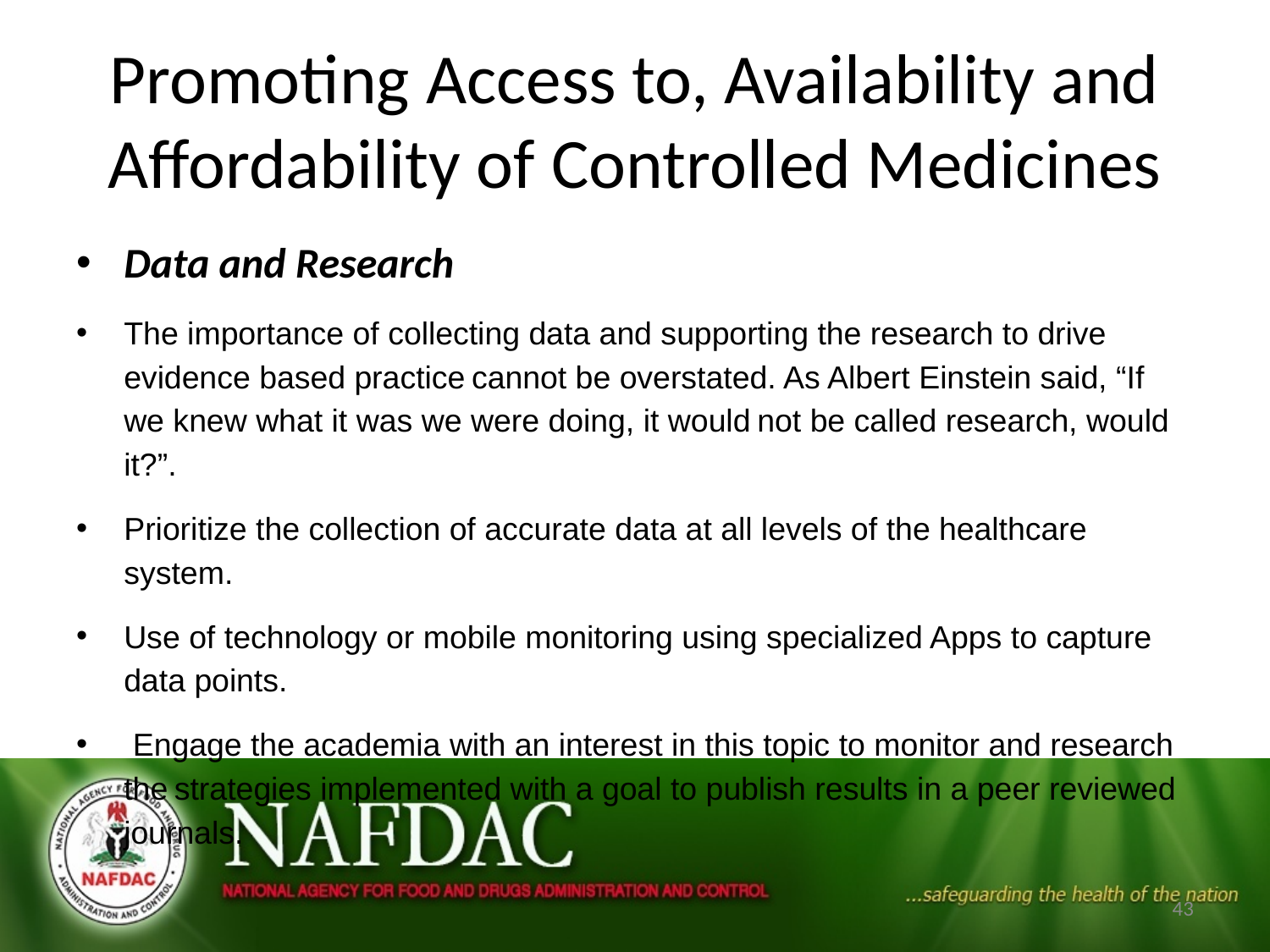

# Promoting Access to, Availability and Affordability of Controlled Medicines
Data and Research
The importance of collecting data and supporting the research to drive evidence based practice cannot be overstated. As Albert Einstein said, “If we knew what it was we were doing, it would not be called research, would it?”.
Prioritize the collection of accurate data at all levels of the healthcare system.
Use of technology or mobile monitoring using specialized Apps to capture data points.
 Engage the academia with an interest in this topic to monitor and research the strategies implemented with a goal to publish results in a peer reviewed journals.

43